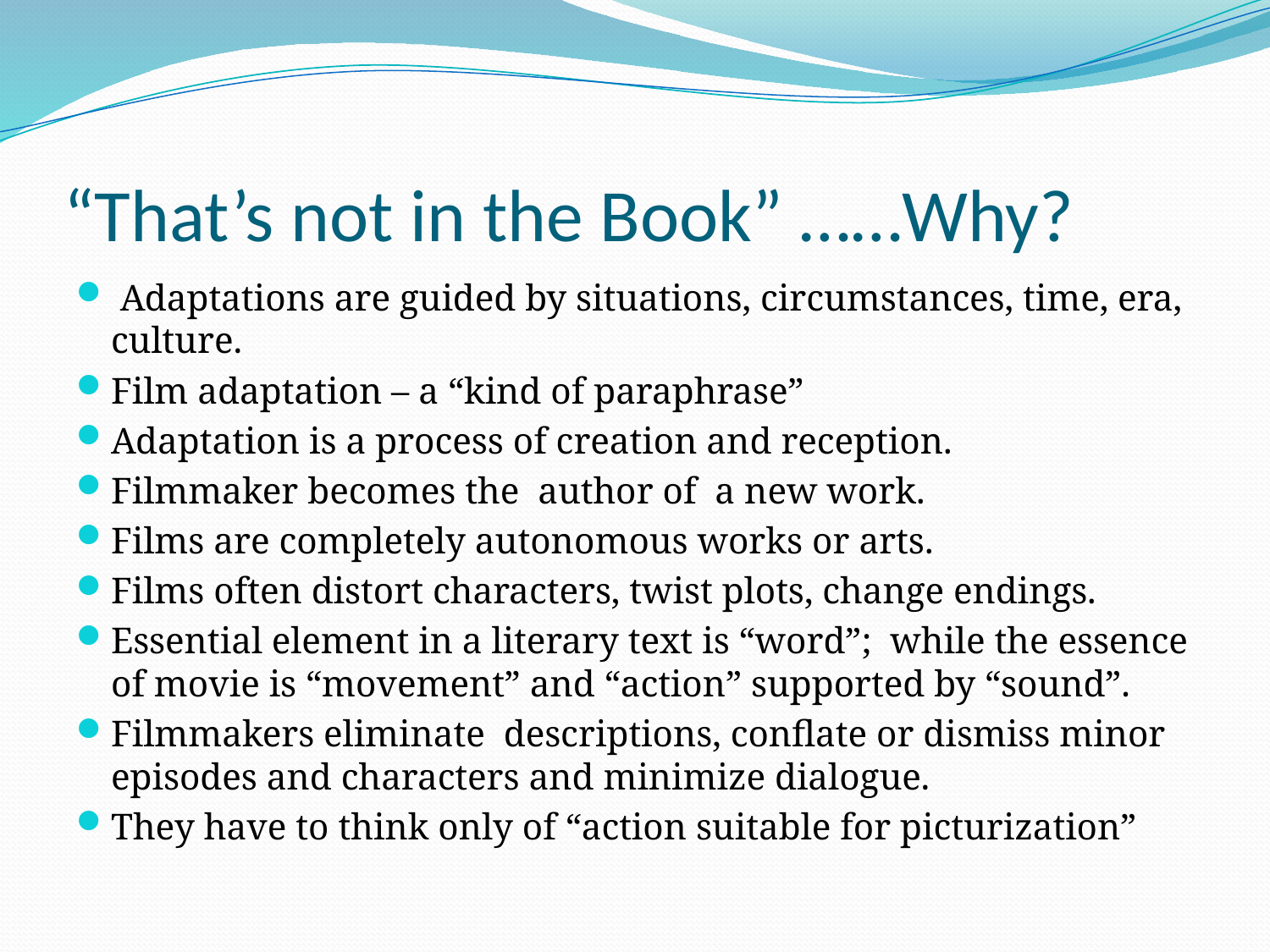

# “That’s not in the Book” ……Why?
 Adaptations are guided by situations, circumstances, time, era, culture.
Film adaptation – a “kind of paraphrase”
Adaptation is a process of creation and reception.
Filmmaker becomes the  author of  a new work.
Films are completely autonomous works or arts.
Films often distort characters, twist plots, change endings.
Essential element in a literary text is “word”;  while the essence of movie is “movement” and “action” supported by “sound”.
Filmmakers eliminate  descriptions, conflate or dismiss minor episodes and characters and minimize dialogue.
They have to think only of “action suitable for picturization”